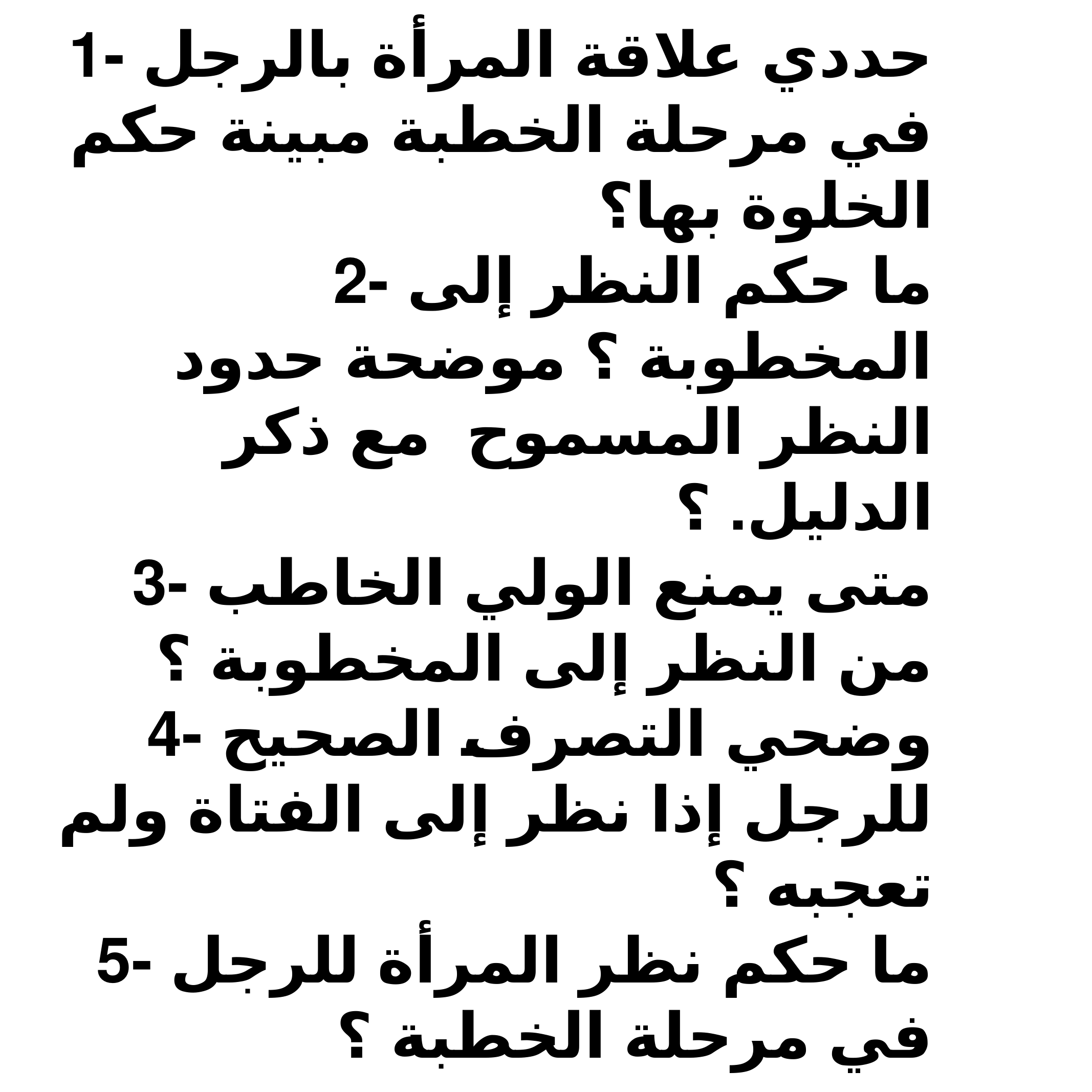

1- حددي علاقة المرأة بالرجل في مرحلة الخطبة مبينة حكم الخلوة بها؟
2- ما حكم النظر إلى المخطوبة ؟ موضحة حدود النظر المسموح  مع ذكر الدليل. ؟
3- متى يمنع الولي الخاطب من النظر إلى المخطوبة ؟
4- وضحي التصرف الصحيح للرجل إذا نظر إلى الفتاة ولم تعجبه ؟
5- ما حكم نظر المرأة للرجل في مرحلة الخطبة ؟